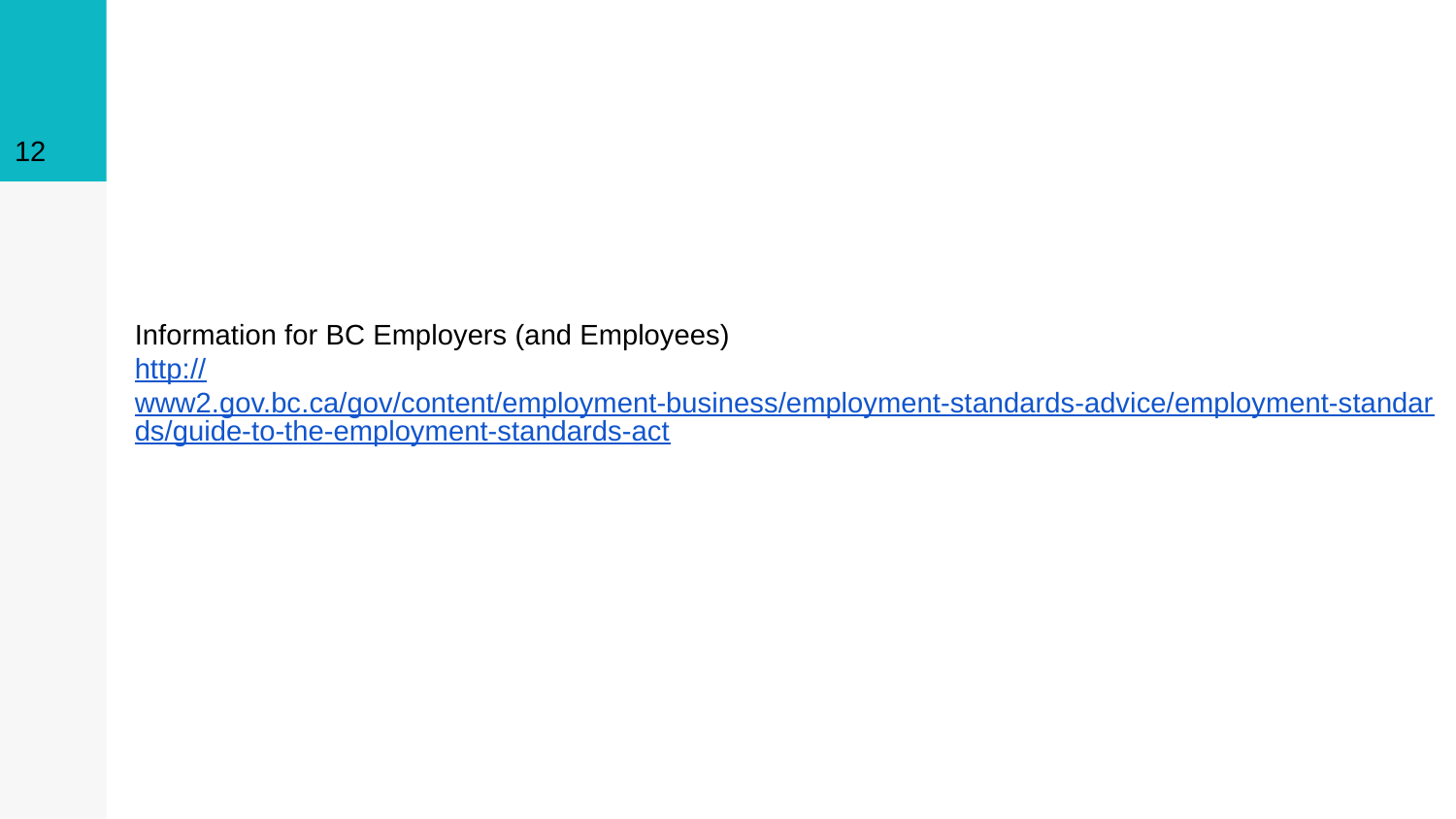

12
Information for BC Employers (and Employees)
http://www2.gov.bc.ca/gov/content/employment-business/employment-standards-advice/employment-standards/guide-to-the-employment-standards-act